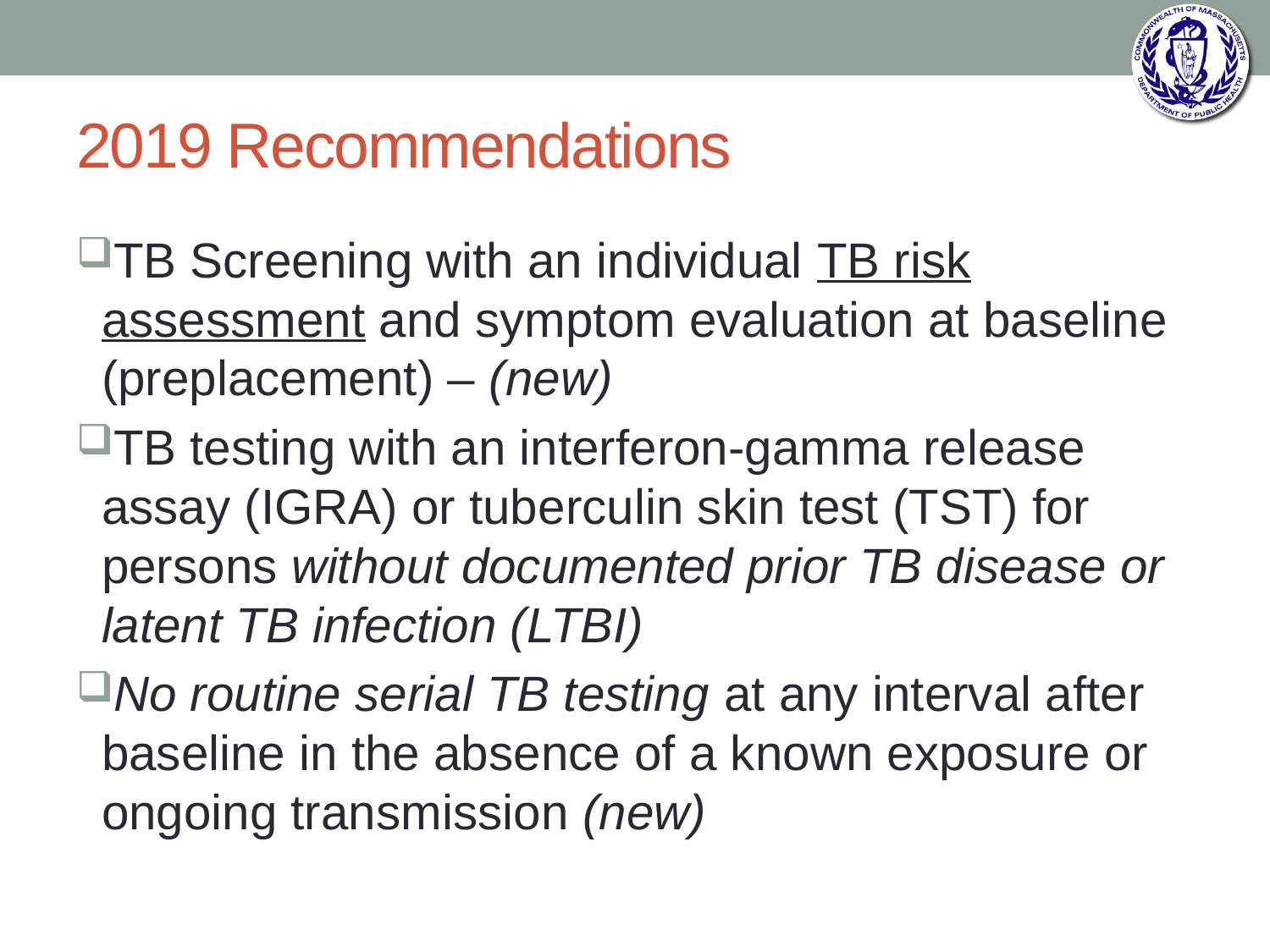

# 2019 Recommendations
TB Screening with an individual TB risk assessment and symptom evaluation at baseline (preplacement) – (new)
TB testing with an interferon-gamma release assay (IGRA) or tuberculin skin test (TST) for persons without documented prior TB disease or latent TB infection (LTBI)
No routine serial TB testing at any interval after baseline in the absence of a known exposure or ongoing transmission (new)